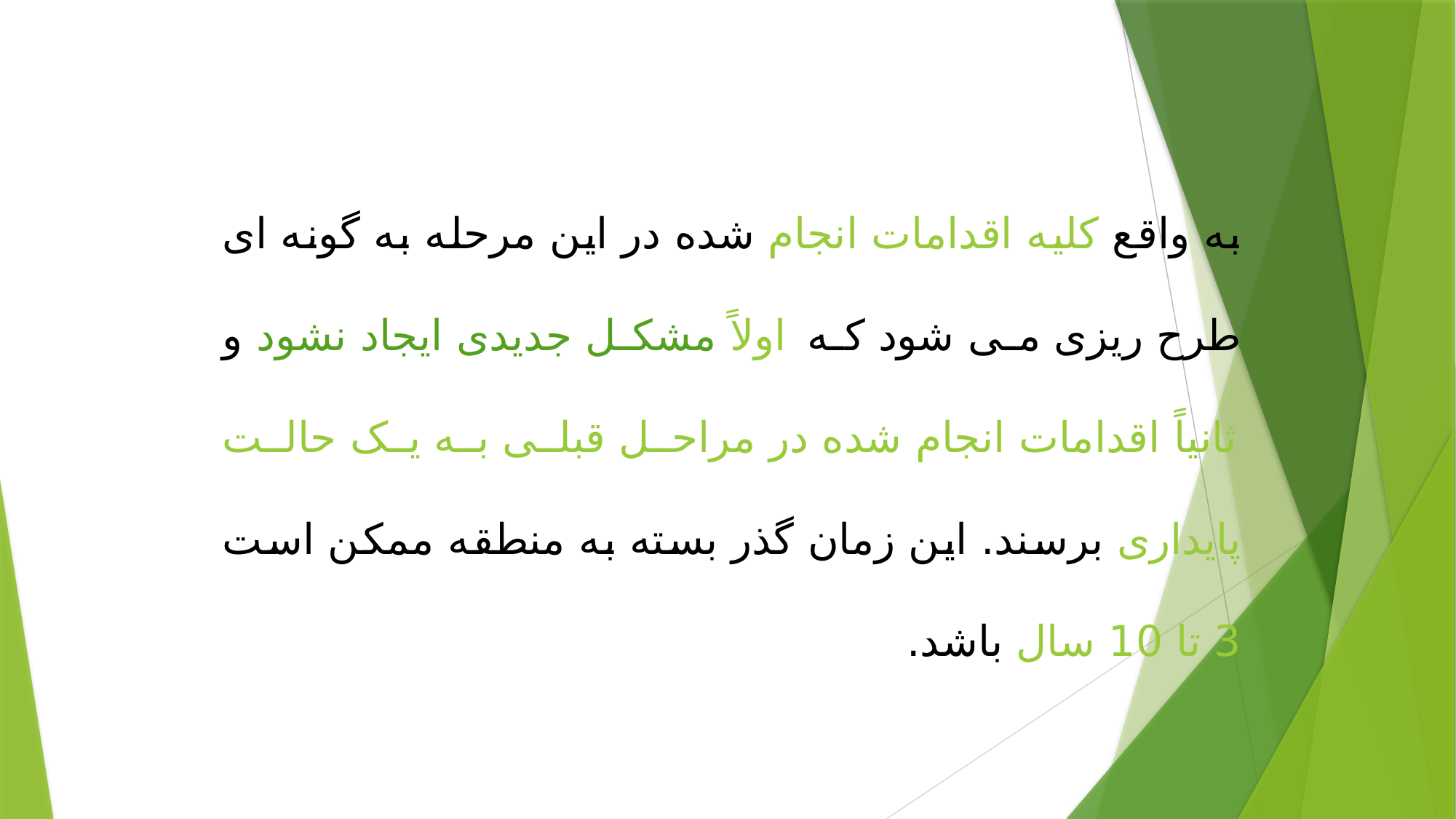

به واقع کلیه اقدامات انجام شده در این مرحله به گونه ای طرح ریزی می شود که اولاً مشکل جدیدی ایجاد نشود و ثانیاً اقدامات انجام شده در مراحل قبلی به یک حالت پایداری برسند. این زمان گذر بسته به منطقه ممکن است 3 تا 10 سال باشد.